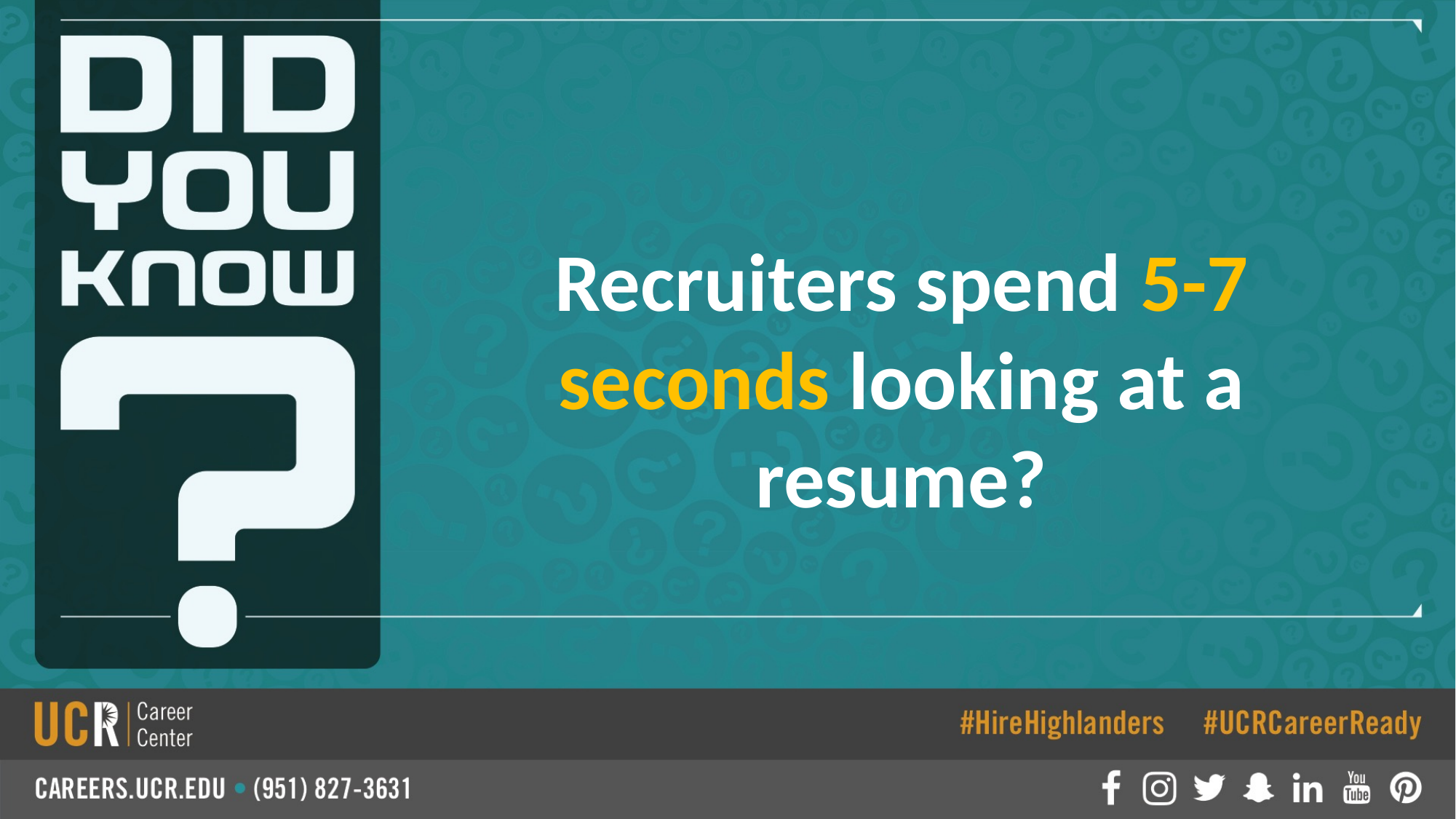

Recruiters spend 5-7 seconds looking at a resume?